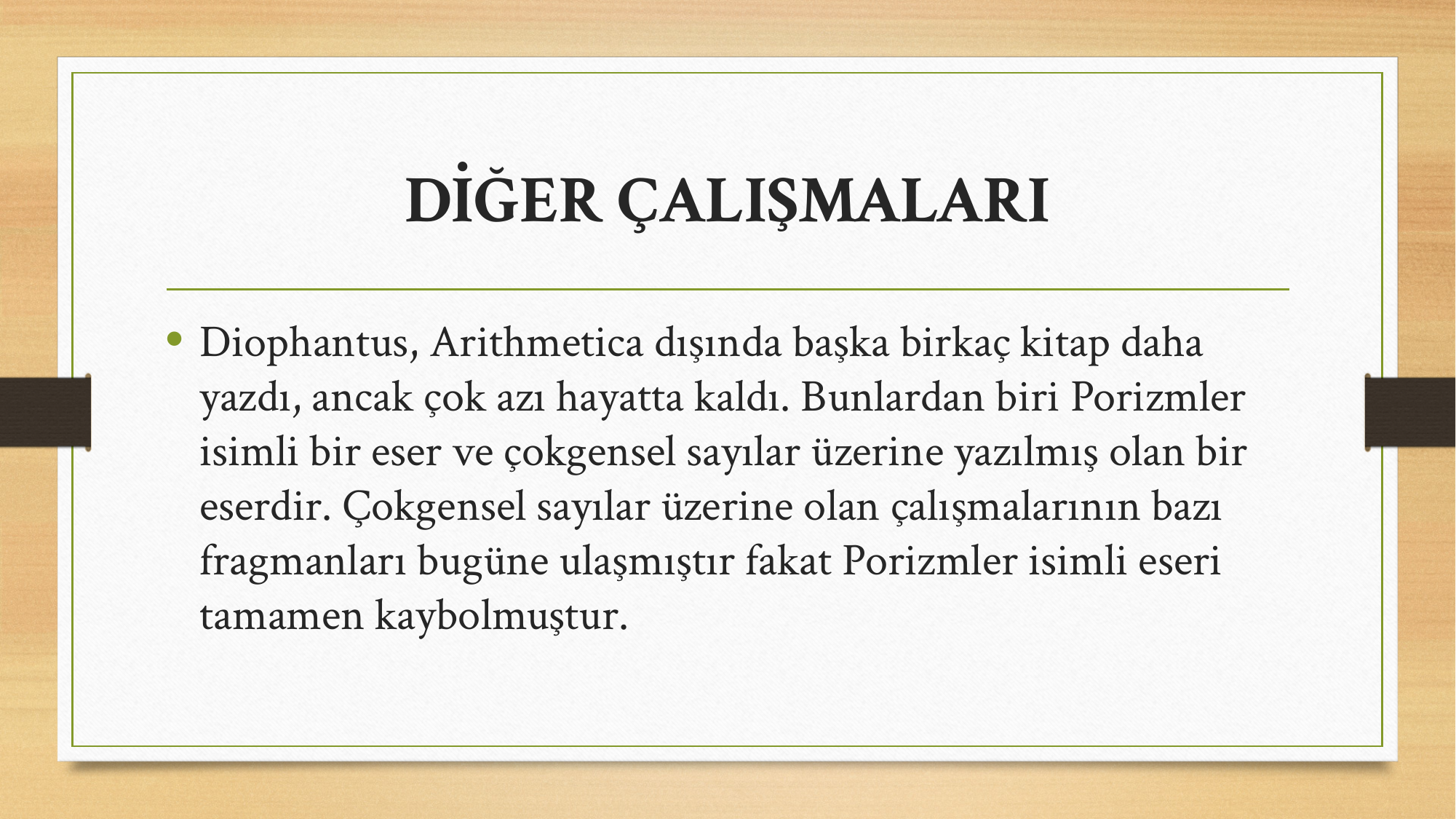

# DİĞER ÇALIŞMALARI
Diophantus, Arithmetica dışında başka birkaç kitap daha yazdı, ancak çok azı hayatta kaldı. Bunlardan biri Porizmler isimli bir eser ve çokgensel sayılar üzerine yazılmış olan bir eserdir. Çokgensel sayılar üzerine olan çalışmalarının bazı fragmanları bugüne ulaşmıştır fakat Porizmler isimli eseri tamamen kaybolmuştur.